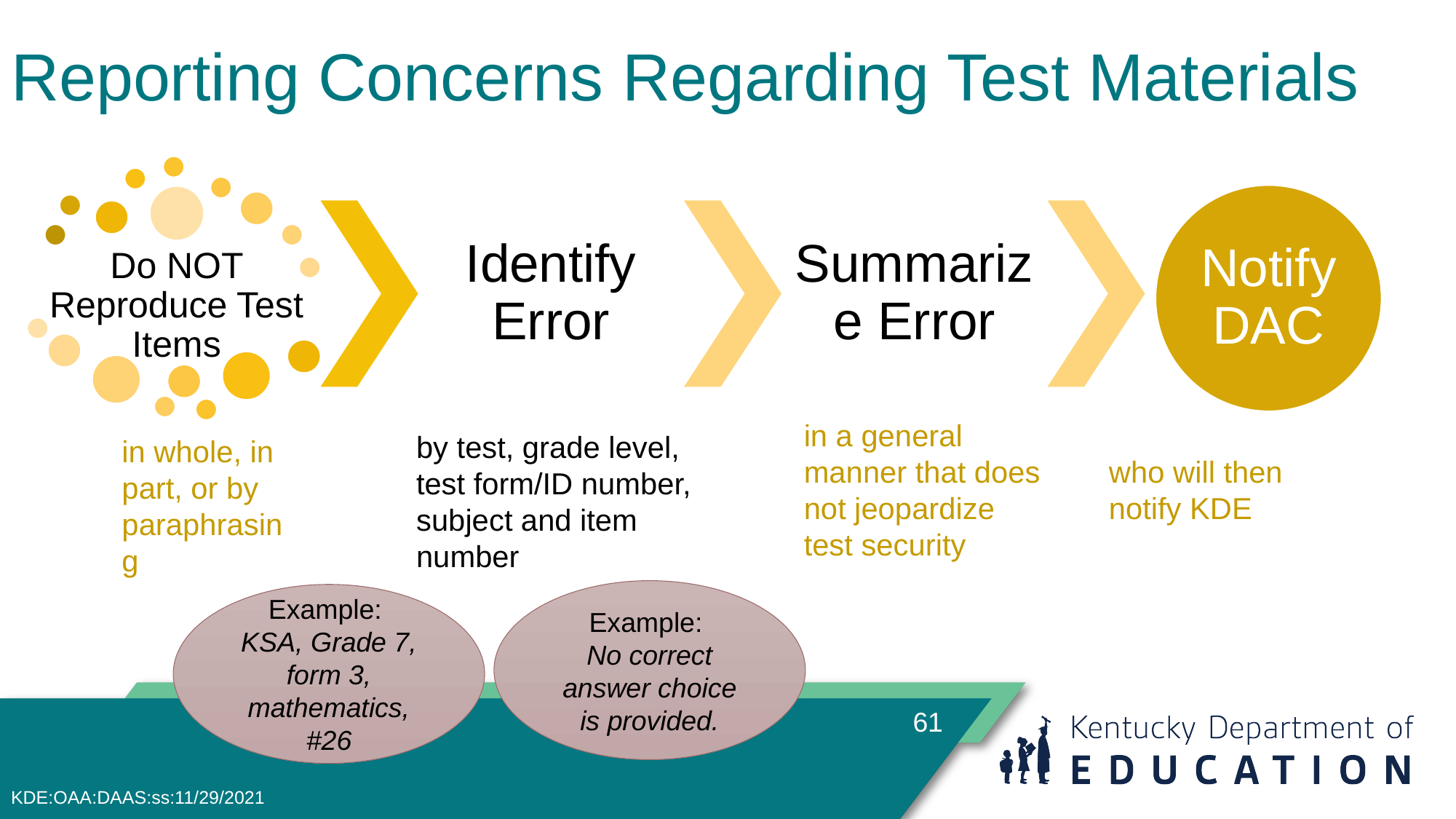

Reporting Concerns Regarding Test Materials
Do NOT Reproduce Test Items
Identify Error
Summarize Error
Notify DAC
in a general manner that does not jeopardize test security
by test, grade level, test form/ID number, subject and item number
in whole, in part, or by paraphrasing
who will then notify KDE
Example:
No correct answer choice is provided.
Example:
KSA, Grade 7, form 3, mathematics, #26
61
KDE:OAA:DAAS:ss:11/29/2021